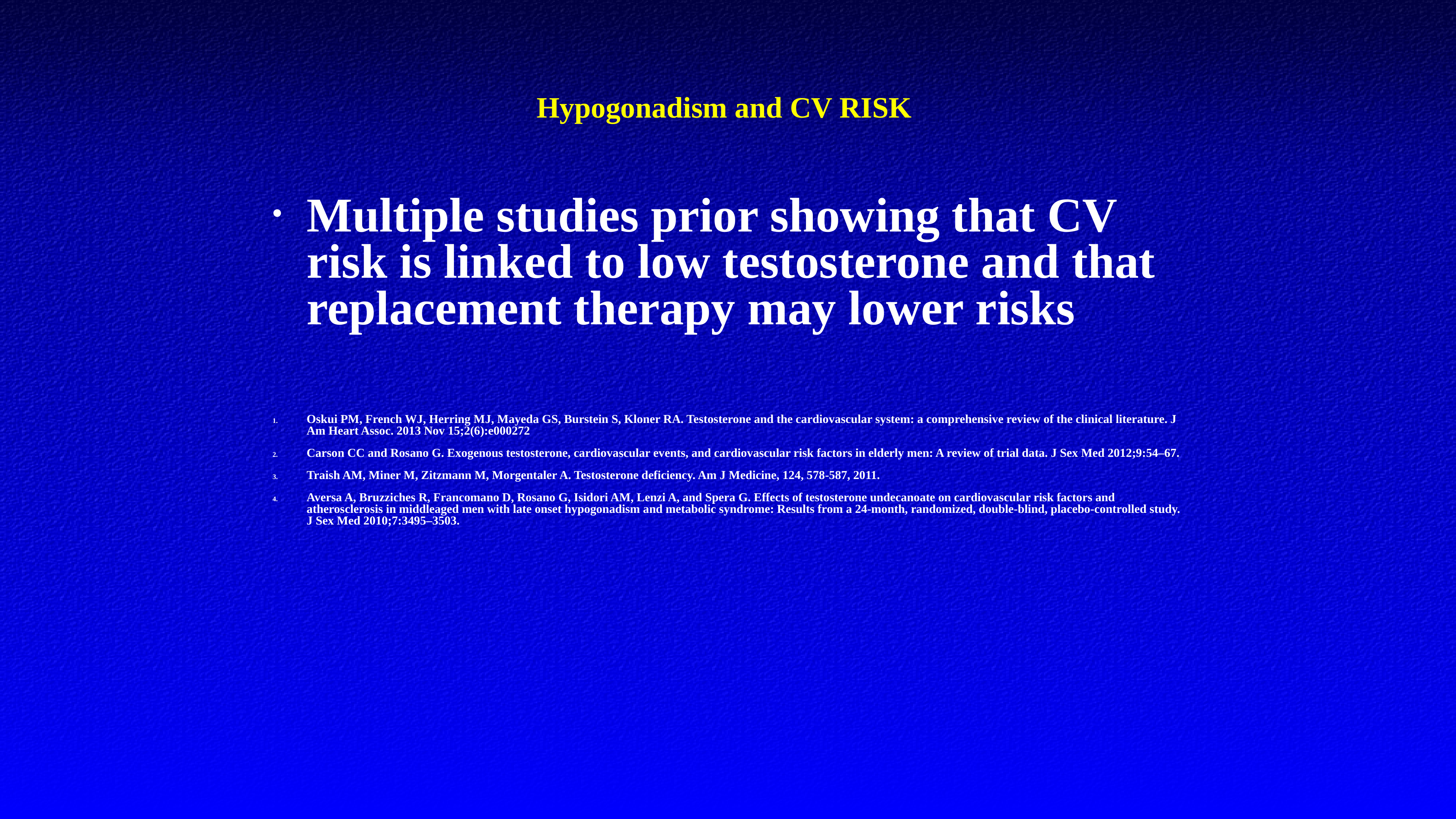

# Hypogonadism and CV RISK
Multiple studies prior showing that CV risk is linked to low testosterone and that replacement therapy may lower risks

Oskui PM, French WJ, Herring MJ, Mayeda GS, Burstein S, Kloner RA. Testosterone and the cardiovascular system: a comprehensive review of the clinical literature. J Am Heart Assoc. 2013 Nov 15;2(6):e000272
Carson CC and Rosano G. Exogenous testosterone, cardiovascular events, and cardiovascular risk factors in elderly men: A review of trial data. J Sex Med 2012;9:54–67.
Traish AM, Miner M, Zitzmann M, Morgentaler A. Testosterone deficiency. Am J Medicine, 124, 578-587, 2011.
Aversa A, Bruzziches R, Francomano D, Rosano G, Isidori AM, Lenzi A, and Spera G. Effects of testosterone undecanoate on cardiovascular risk factors and atherosclerosis in middleaged men with late onset hypogonadism and metabolic syndrome: Results from a 24-month, randomized, double-blind, placebo-controlled study. J Sex Med 2010;7:3495–3503.